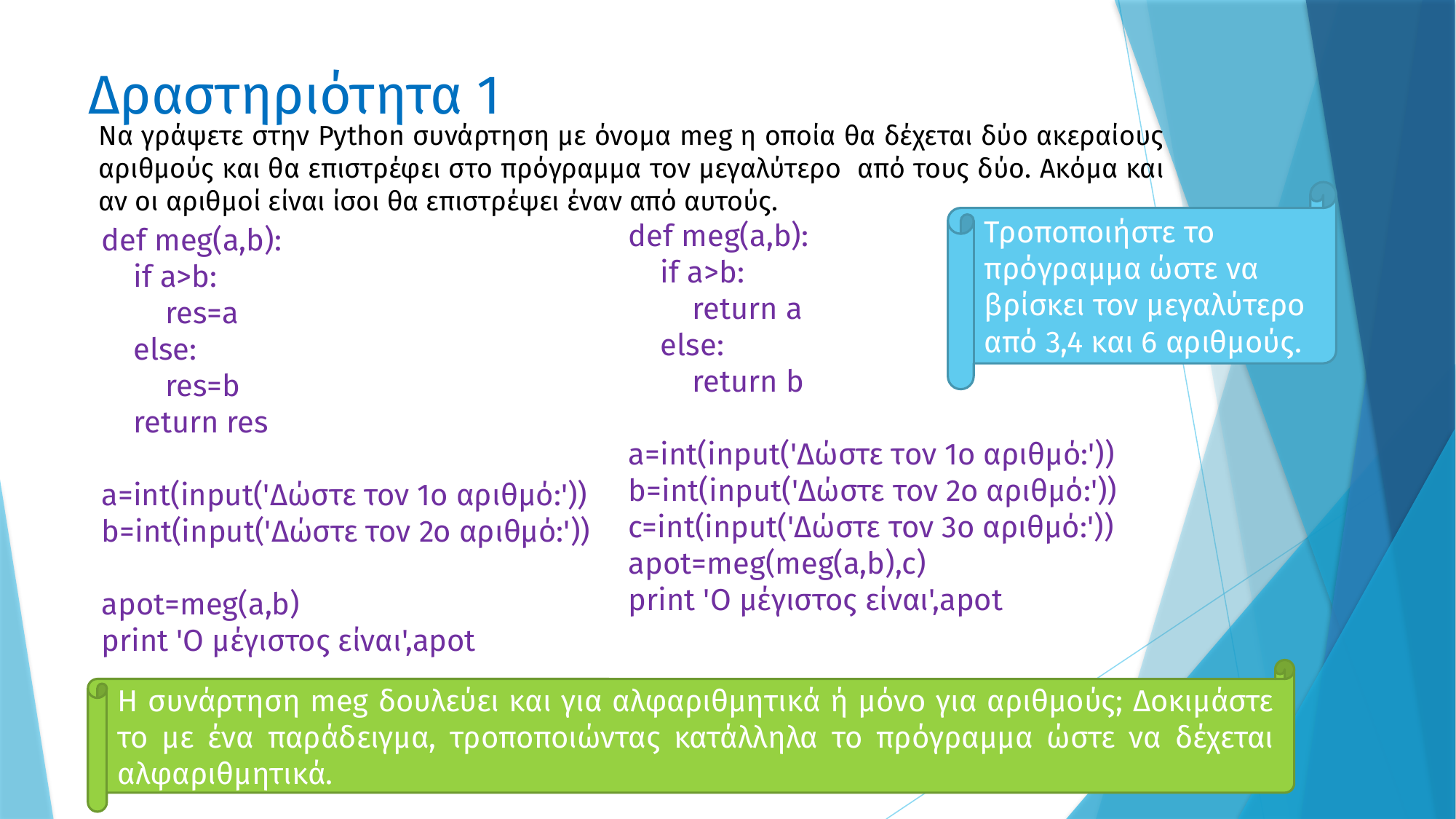

# Δραστηριότητα 1
Να γράψετε στην Python συνάρτηση με όνομα meg η οποία θα δέχεται δύο ακεραίους αριθμούς και θα επιστρέφει στο πρόγραμμα τον μεγαλύτερο  από τους δύο. Ακόμα και αν οι αριθμοί είναι ίσοι θα επιστρέψει έναν από αυτούς.
Τροποποιήστε το πρόγραμμα ώστε να βρίσκει τον μεγαλύτερο από 3,4 και 6 αριθμούς.
def meg(a,b):
    if a>b:
        return a
    else:
        return b

a=int(input('Δώστε τον 1ο αριθμό:'))
b=int(input('Δώστε τον 2ο αριθμό:'))
c=int(input('Δώστε τον 3ο αριθμό:'))
apot=meg(meg(a,b),c)
print 'Ο μέγιστος είναι',apot
def meg(a,b):
    if a>b:
        res=a
    else:
        res=b
    return res

a=int(input('Δώστε τον 1ο αριθμό:'))
b=int(input('Δώστε τον 2ο αριθμό:'))

apot=meg(a,b)
print 'Ο μέγιστος είναι',apot
Η συνάρτηση meg δουλεύει και για αλφαριθμητικά ή μόνο για αριθμούς; Δοκιμάστε το με ένα παράδειγμα, τροποποιώντας κατάλληλα το πρόγραμμα ώστε να δέχεται αλφαριθμητικά.